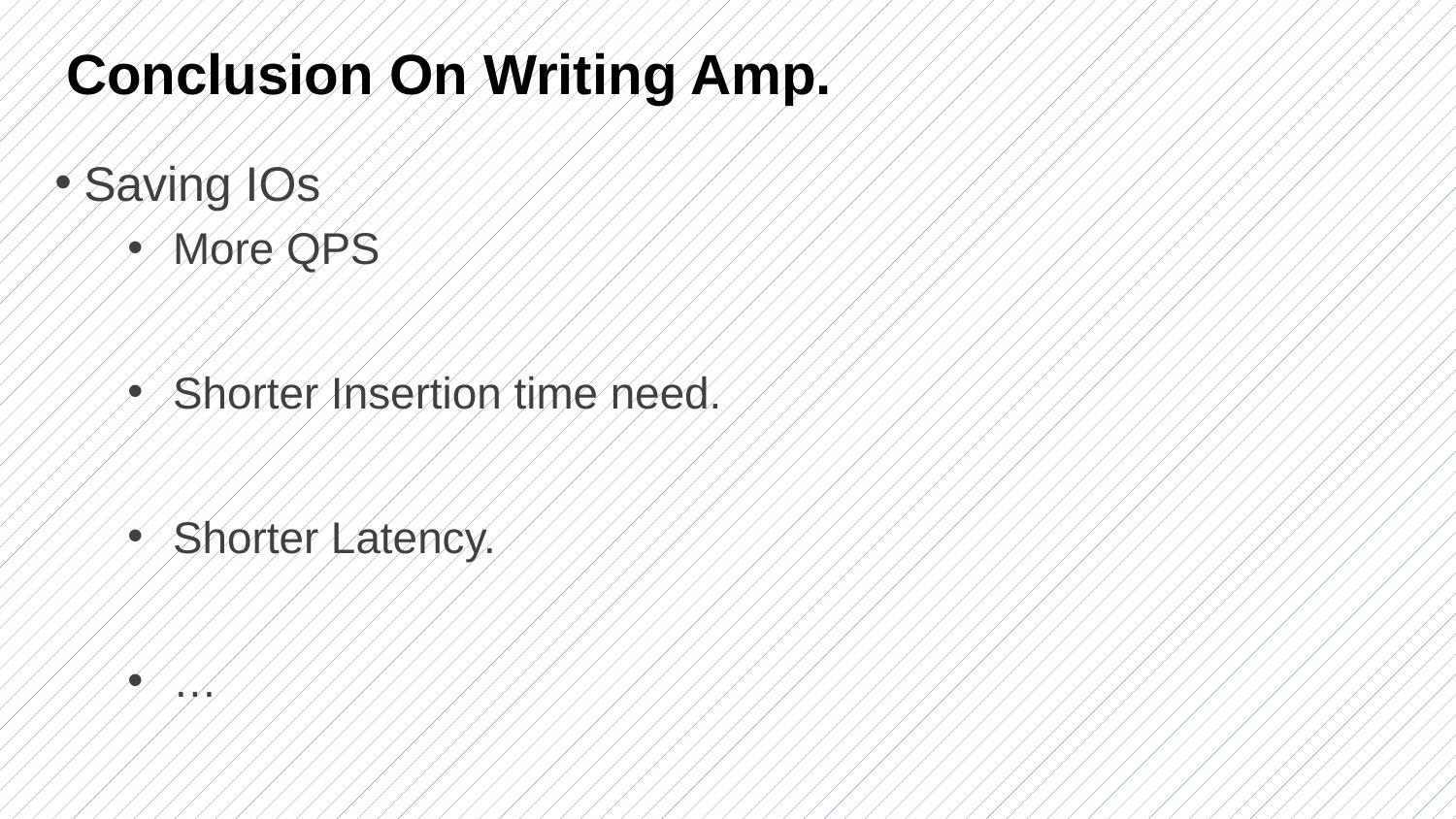

# Conclusion On Writing Amp.
Saving IOs
More QPS

Shorter Insertion time need.

Shorter Latency.

…